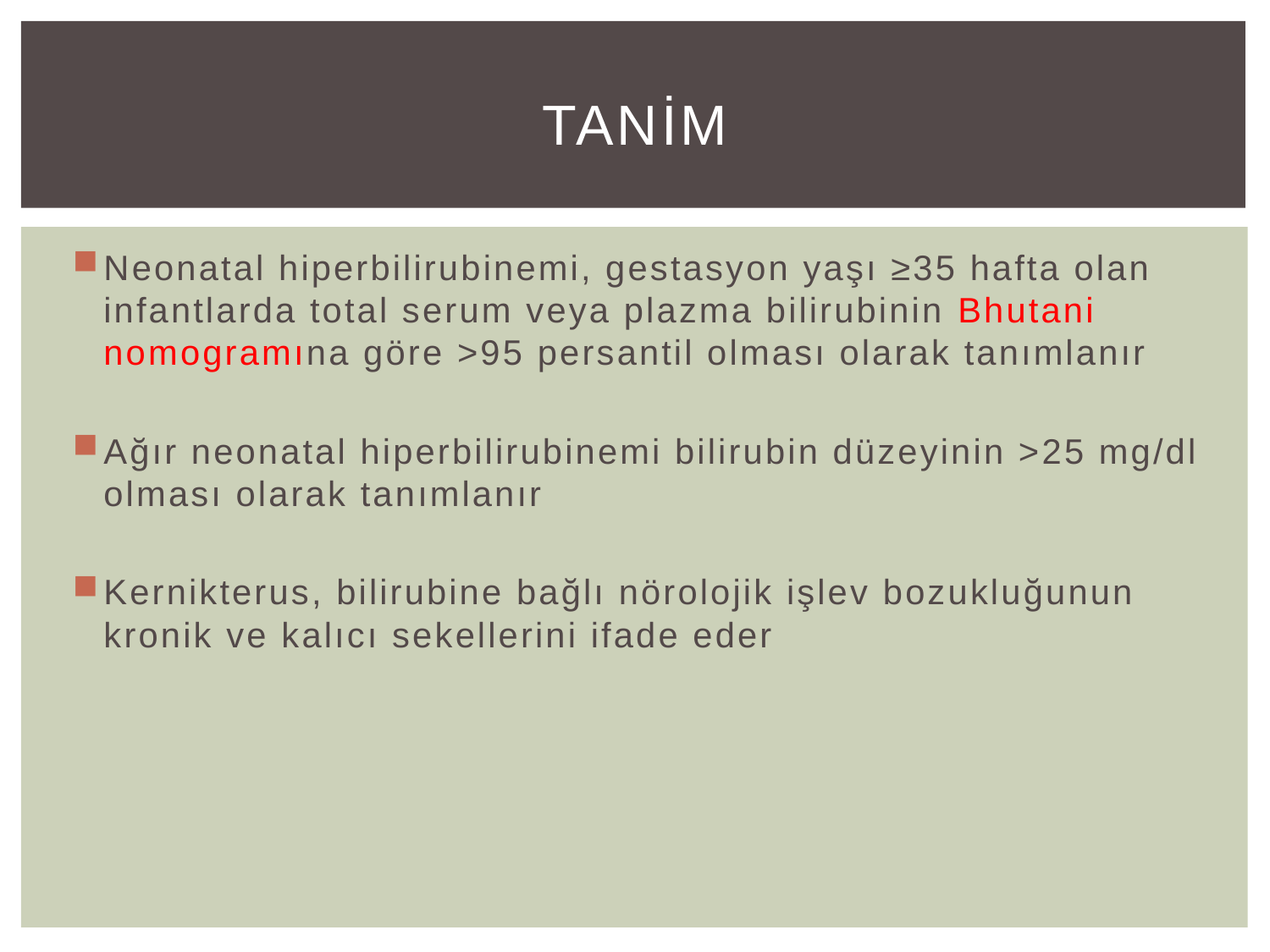

# Tanim
Neonatal hiperbilirubinemi, gestasyon yaşı ≥35 hafta olan infantlarda total serum veya plazma bilirubinin Bhutani nomogramına göre >95 persantil olması olarak tanımlanır

Ağır neonatal hiperbilirubinemi bilirubin düzeyinin >25 mg/dl olması olarak tanımlanır

Kernikterus, bilirubine bağlı nörolojik işlev bozukluğunun kronik ve kalıcı sekellerini ifade eder